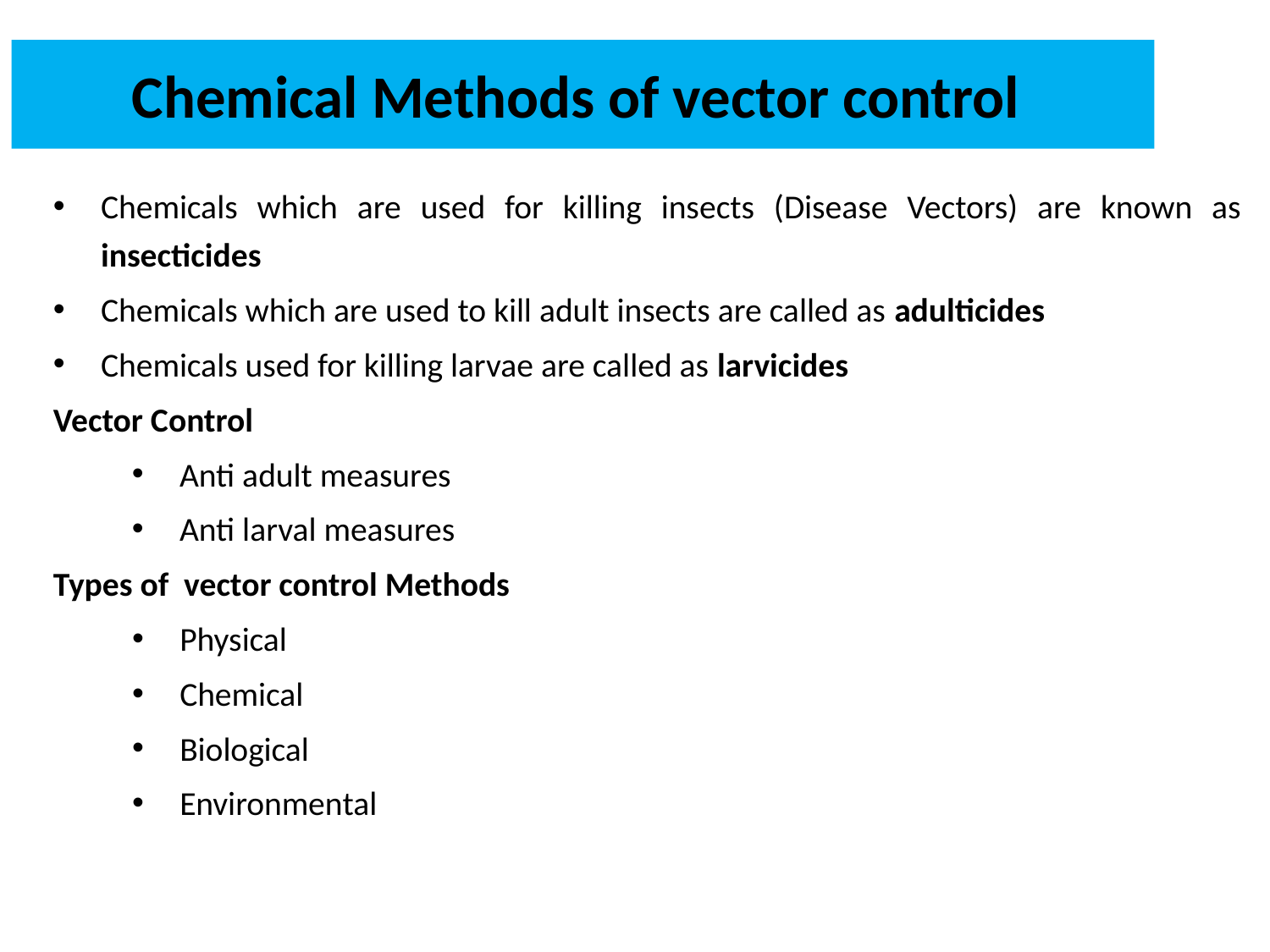

# Chemical Methods of vector control
Chemicals which are used for killing insects (Disease Vectors) are known as insecticides
Chemicals which are used to kill adult insects are called as adulticides
Chemicals used for killing larvae are called as larvicides
Vector Control
Anti adult measures
Anti larval measures
Types of  vector control Methods
Physical
Chemical
Biological
Environmental